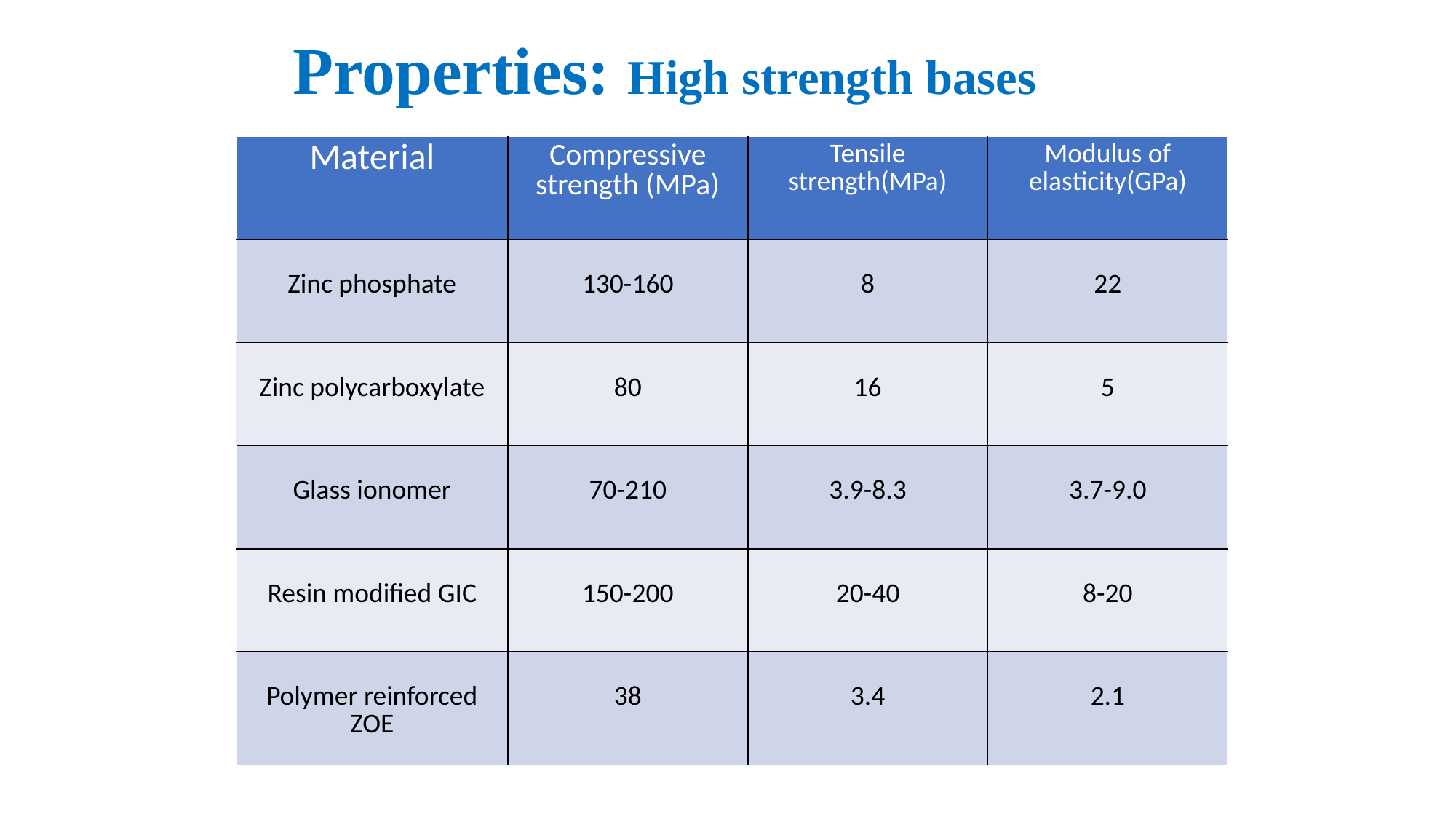

Properties: High strength bases
| Material | Compressive strength (MPa) | Tensile strength(MPa) | Modulus of elasticity(GPa) |
| --- | --- | --- | --- |
| Zinc phosphate | 130-160 | 8 | 22 |
| Zinc polycarboxylate | 80 | 16 | 5 |
| Glass ionomer | 70-210 | 3.9-8.3 | 3.7-9.0 |
| Resin modified GIC | 150-200 | 20-40 | 8-20 |
| Polymer reinforced ZOE | 38 | 3.4 | 2.1 |